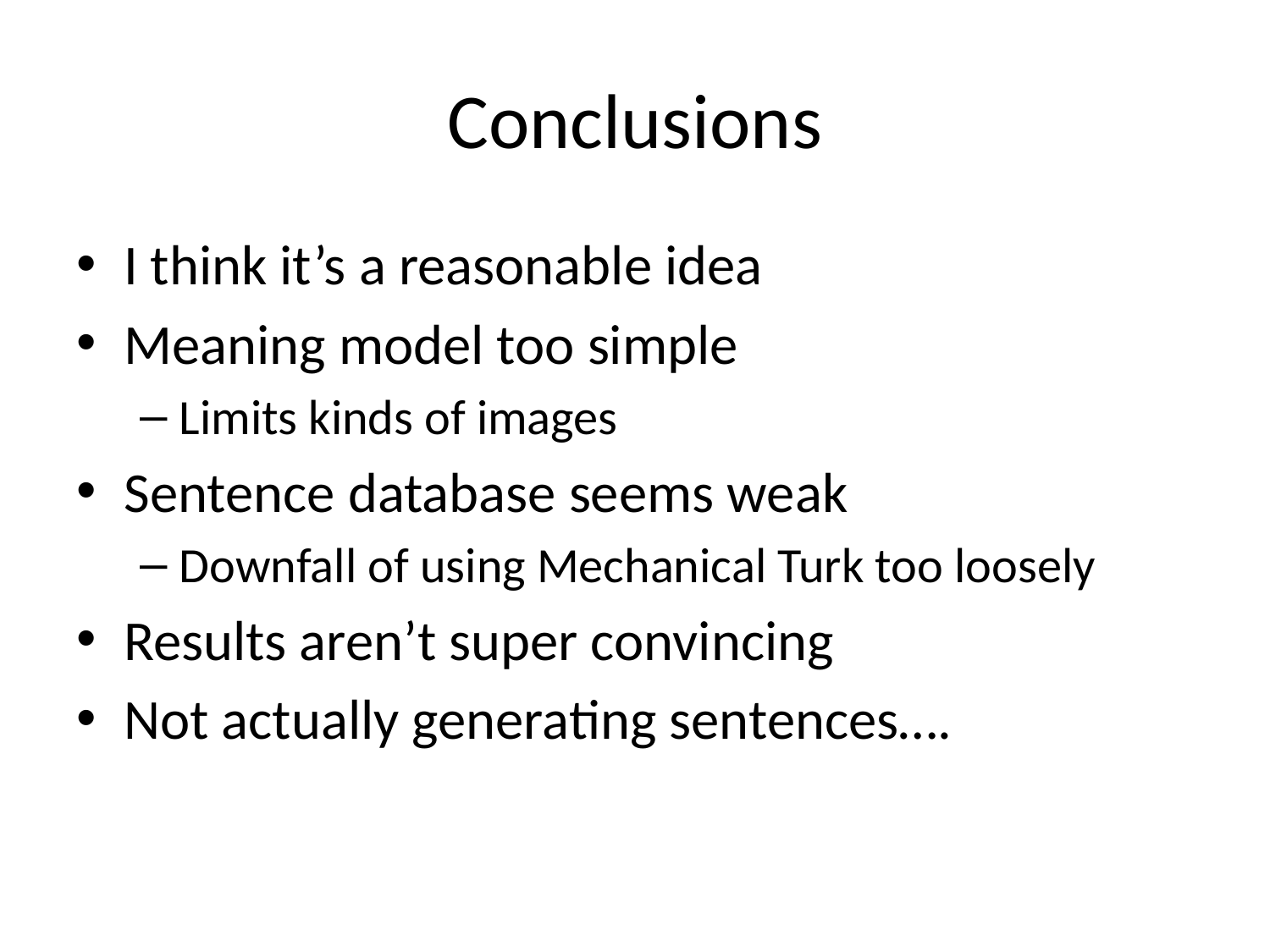

# Conclusions
I think it’s a reasonable idea
Meaning model too simple
Limits kinds of images
Sentence database seems weak
Downfall of using Mechanical Turk too loosely
Results aren’t super convincing
Not actually generating sentences….